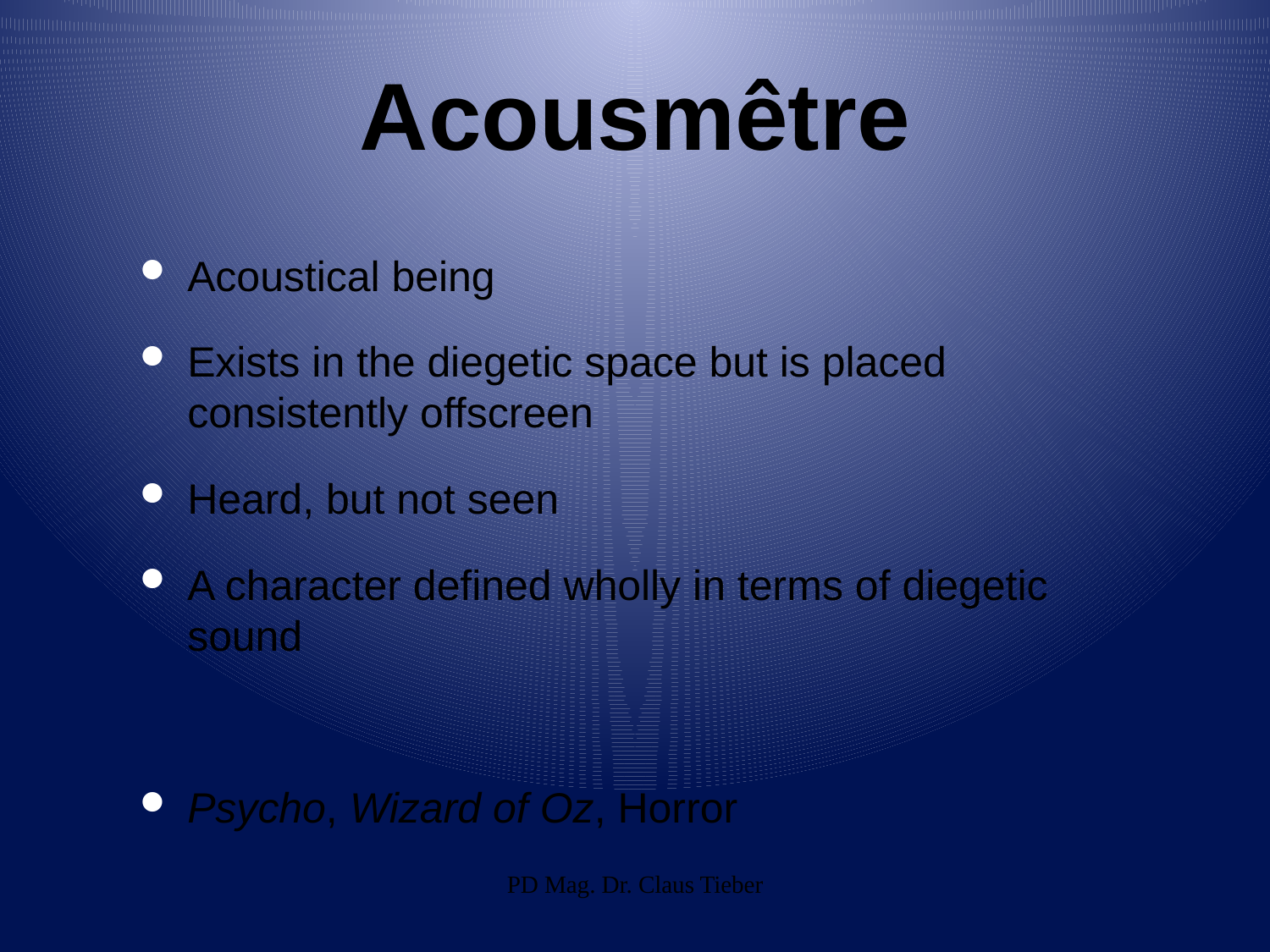

# Acousmêtre
Acoustical being
Exists in the diegetic space but is placed consistently offscreen
Heard, but not seen
A character defined wholly in terms of diegetic sound

Psycho, Wizard of Oz, Horror
PD Mag. Dr. Claus Tieber